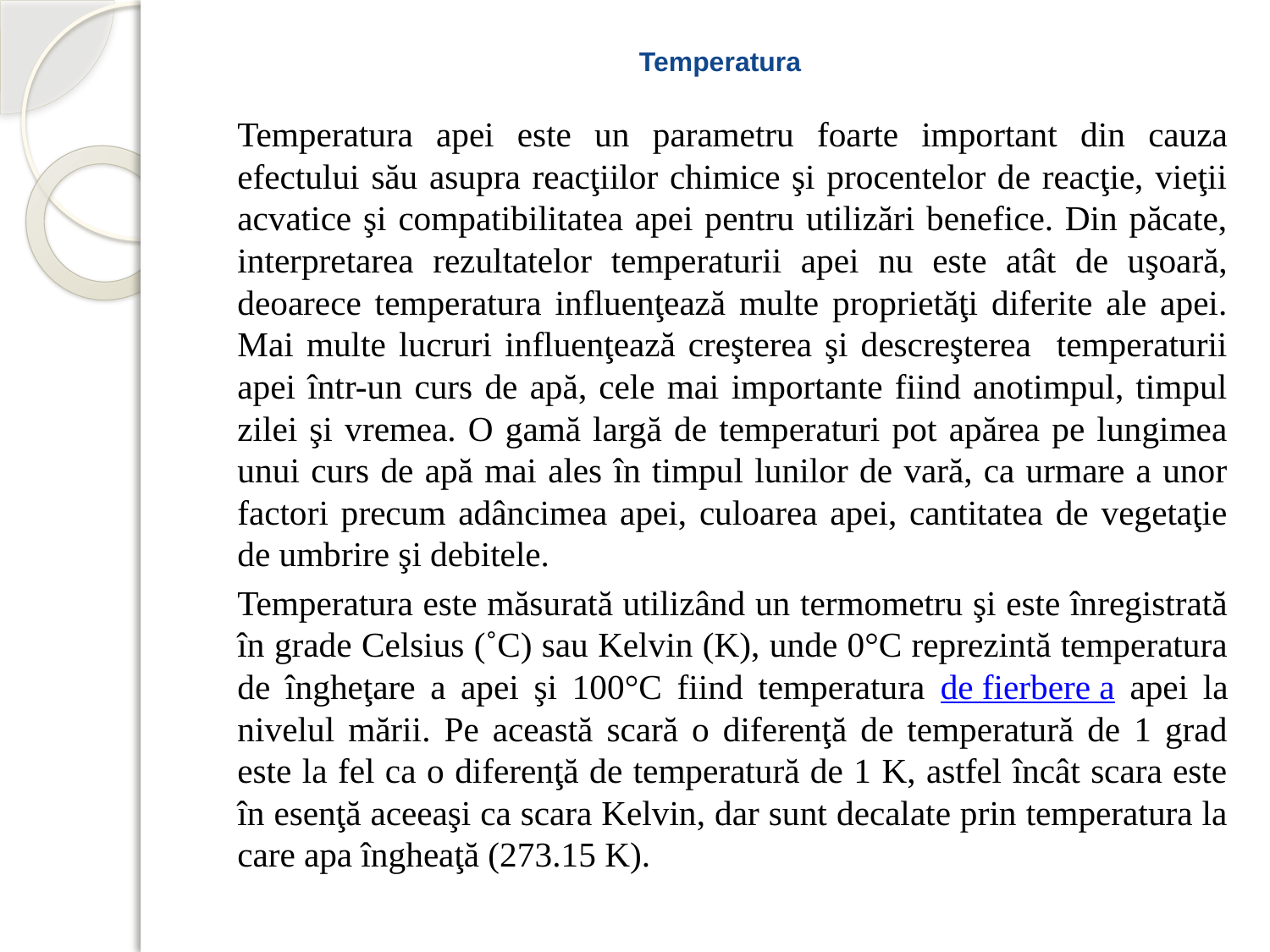

# Temperatura
		Temperatura apei este un parametru foarte important din cauza efectului său asupra reacţiilor chimice şi procentelor de reacţie, vieţii acvatice şi compatibilitatea apei pentru utilizări benefice. Din păcate, interpretarea rezultatelor temperaturii apei nu este atât de uşoară, deoarece temperatura influenţează multe proprietăţi diferite ale apei. Mai multe lucruri influenţează creşterea şi descreşterea  temperaturii apei într-un curs de apă, cele mai importante fiind anotimpul, timpul zilei şi vremea. O gamă largă de temperaturi pot apărea pe lungimea unui curs de apă mai ales în timpul lunilor de vară, ca urmare a unor factori precum adâncimea apei, culoarea apei, cantitatea de vegetaţie de umbrire şi debitele.
		Temperatura este măsurată utilizând un termometru şi este înregistrată în grade Celsius (˚C) sau Kelvin (K), unde 0°C reprezintă temperatura de îngheţare a apei şi 100°C fiind temperatura de fierbere a apei la nivelul mării. Pe această scară o diferenţă de temperatură de 1 grad este la fel ca o diferenţă de temperatură de 1 K, astfel încât scara este în esenţă aceeaşi ca scara Kelvin, dar sunt decalate prin temperatura la care apa îngheaţă (273.15 K).